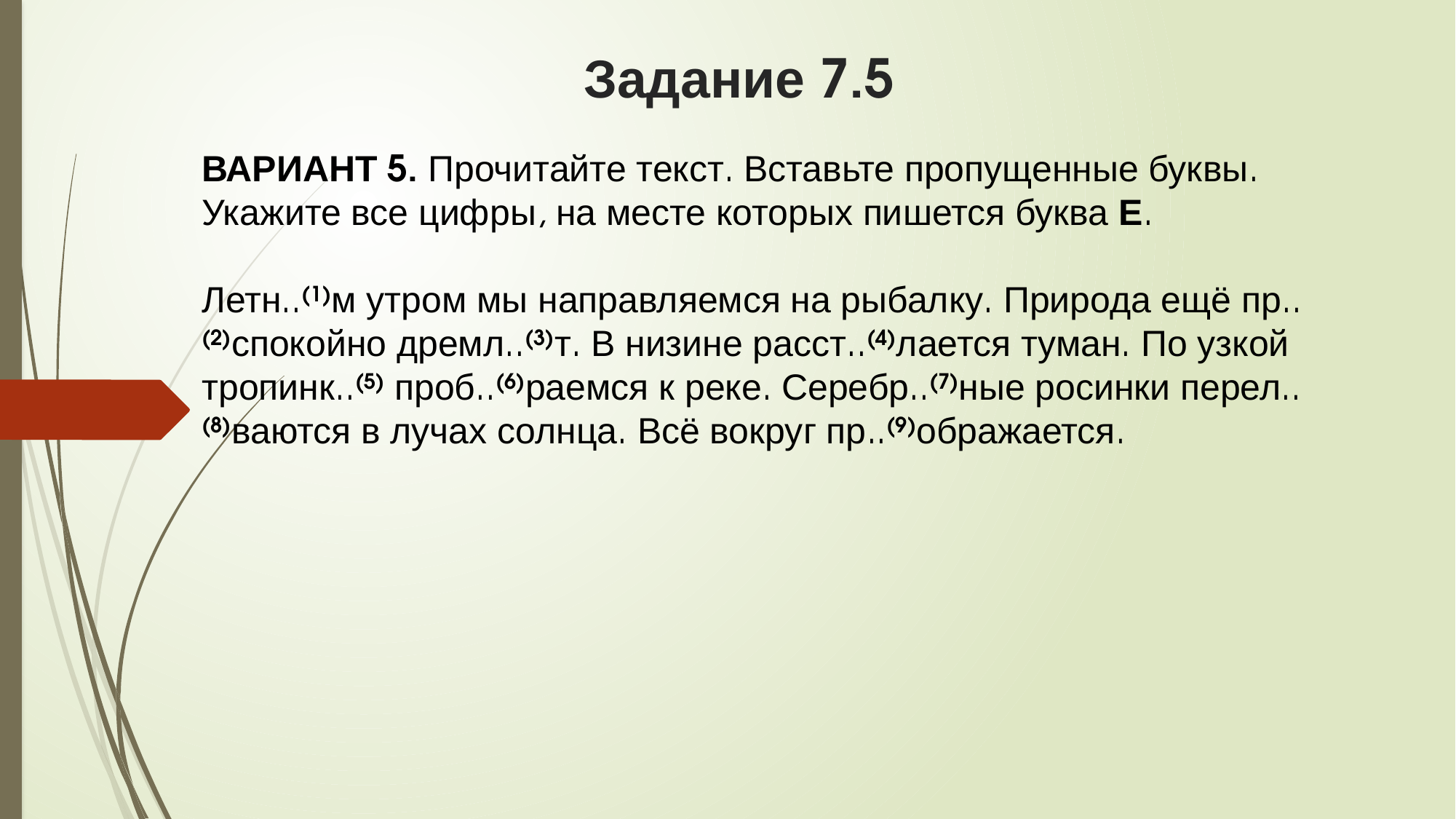

# Задание 7.5
ВАРИАНТ 5. Прочитайте текст. Вставьте пропущенные буквы. Укажите все цифры, на месте которых пишется буква Е.
Летн..(1)м утром мы направляемся на рыбалку. Природа ещё пр..(2)спокойно дремл..(3)т. В низине расст..(4)лается туман. По узкой тропинк..(5) проб..(6)раемся к реке. Серебр..(7)ные росинки перел..(8)ваются в лучах солнца. Всё вокруг пр..(9)ображается.